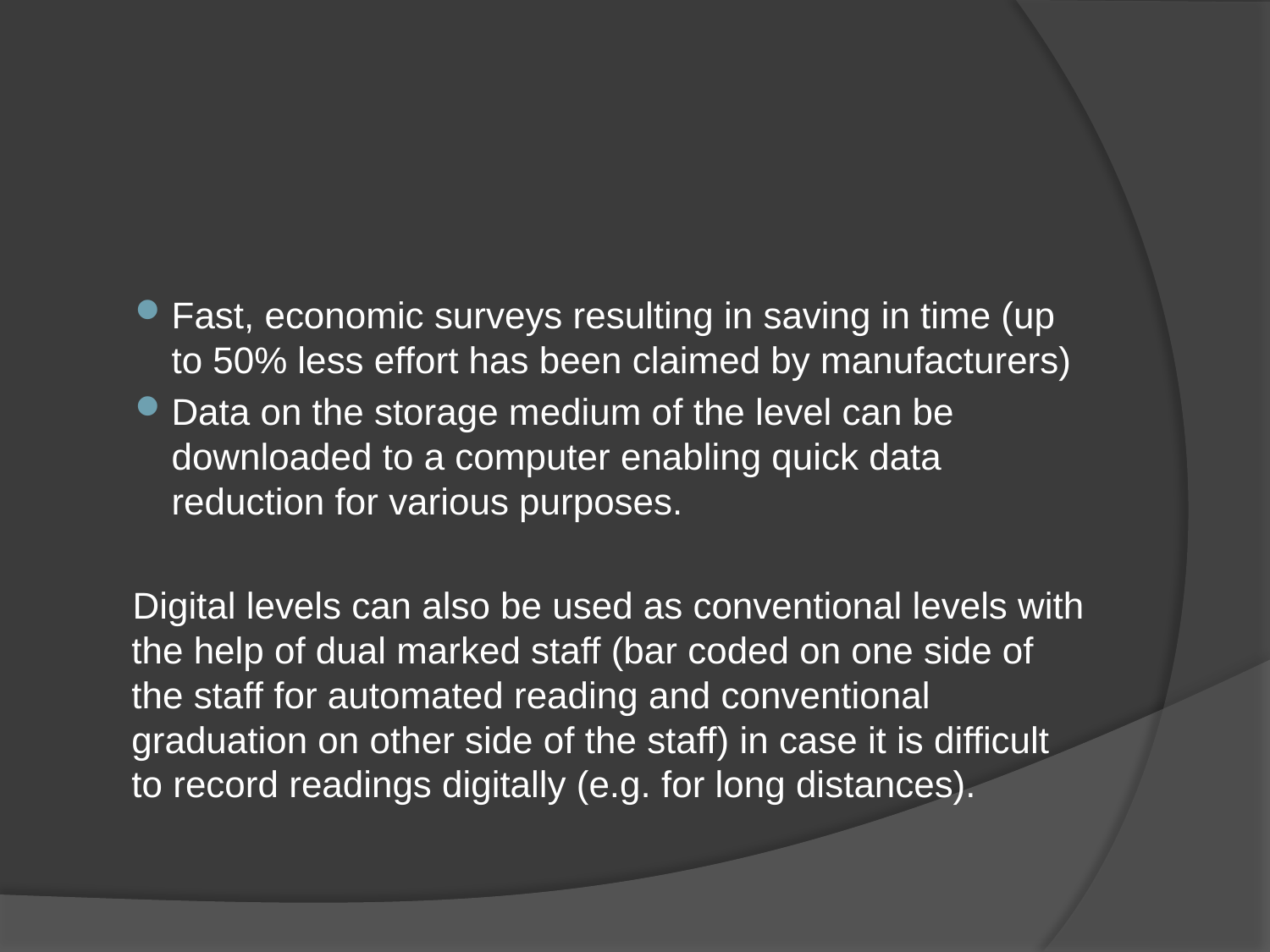

#

Fast, economic surveys resulting in saving in time (up to 50% less effort has been claimed by manufacturers)
Data on the storage medium of the level can be downloaded to a computer enabling quick data reduction for various purposes.

     Digital levels can also be used as conventional levels with the help of dual marked staff (bar coded on one side of the staff for automated reading and conventional graduation on other side of the staff) in case it is difficult to record readings digitally (e.g. for long distances).